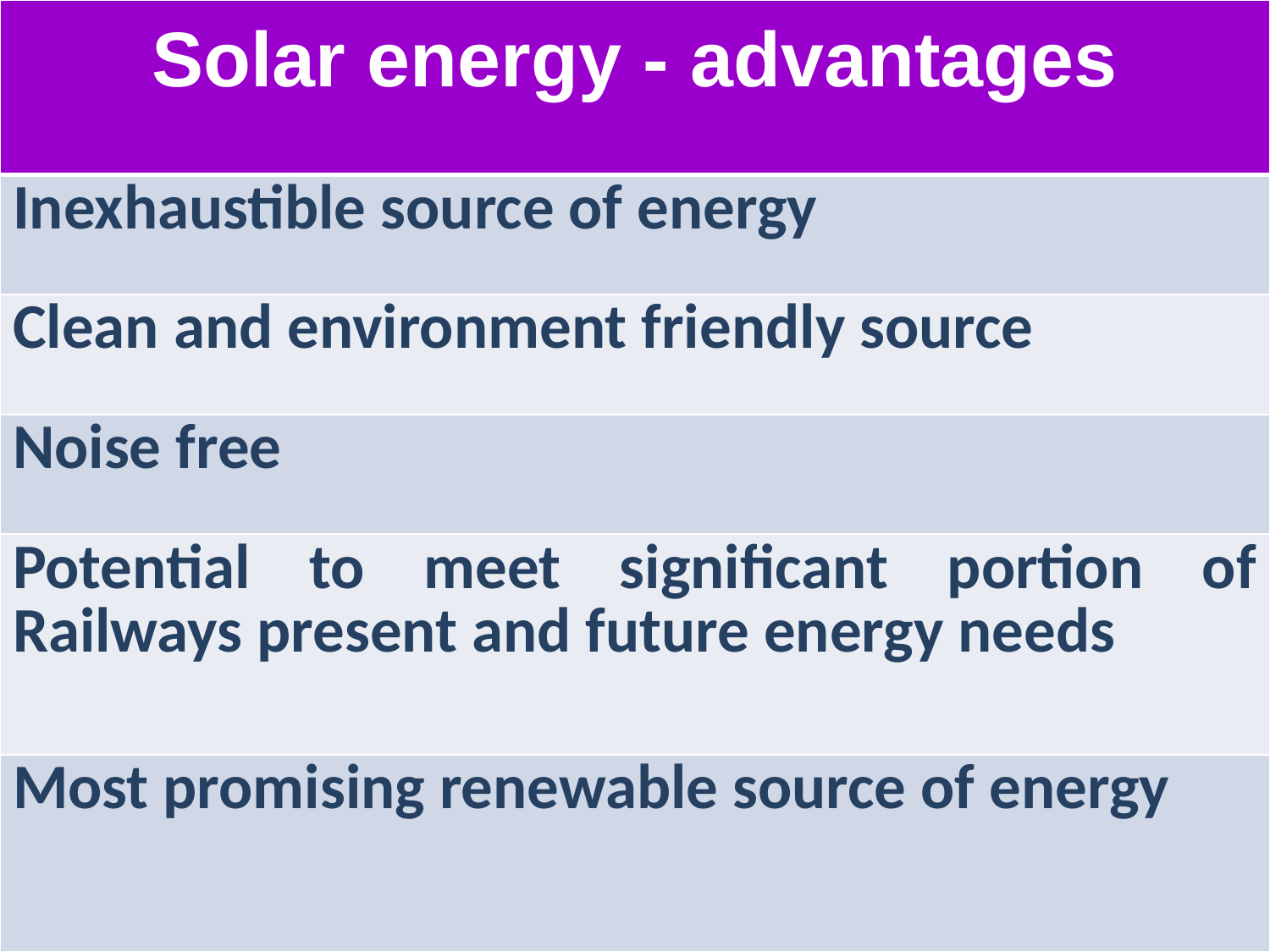

| Solar energy - advantages |
| --- |
| Inexhaustible source of energy |
| Clean and environment friendly source |
| Noise free |
| Potential to meet significant portion of Railways present and future energy needs |
| Most promising renewable source of energy |